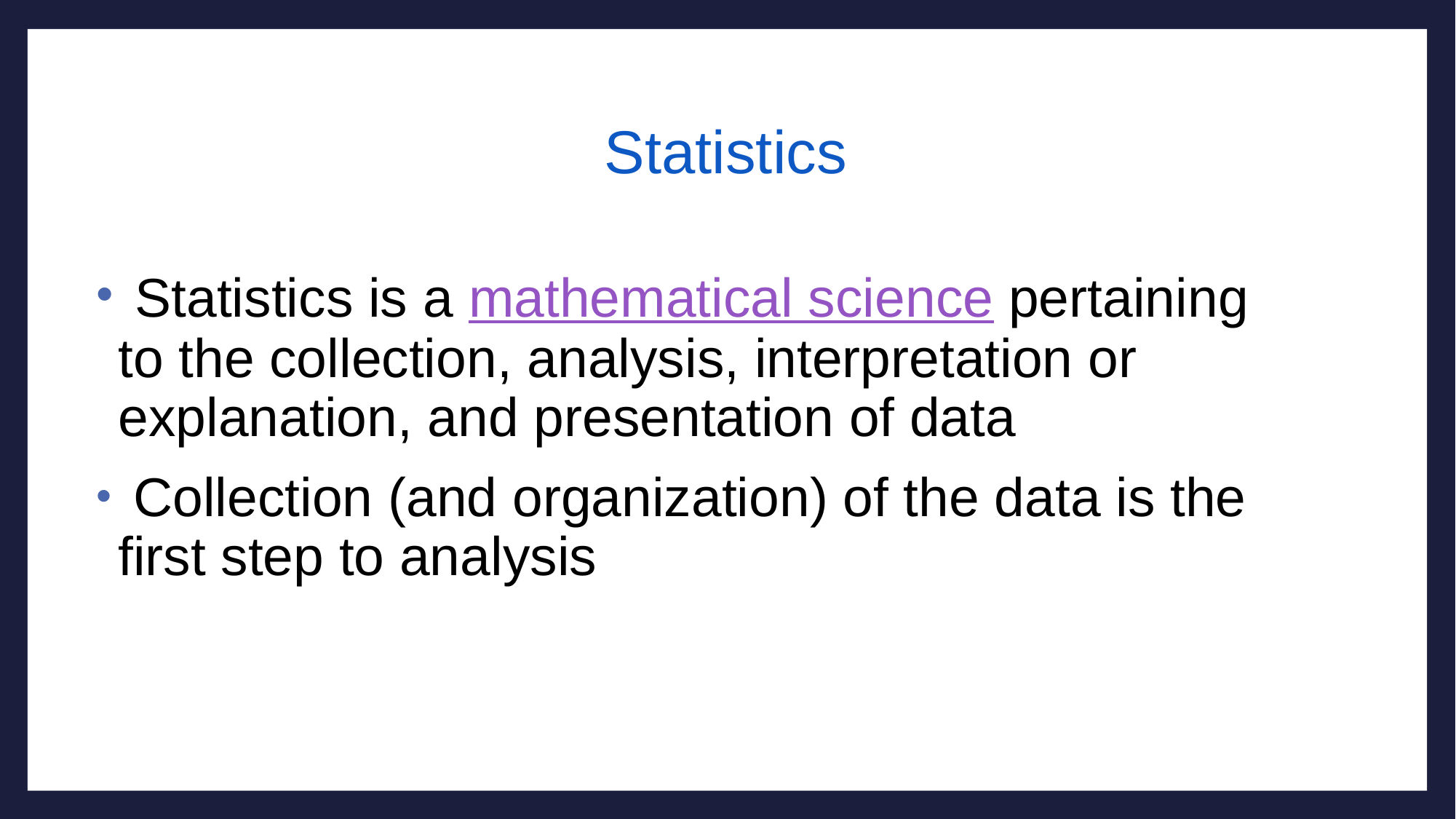

# Statistics
 Statistics is a mathematical science pertaining to the collection, analysis, interpretation or explanation, and presentation of data
 Collection (and organization) of the data is the first step to analysis